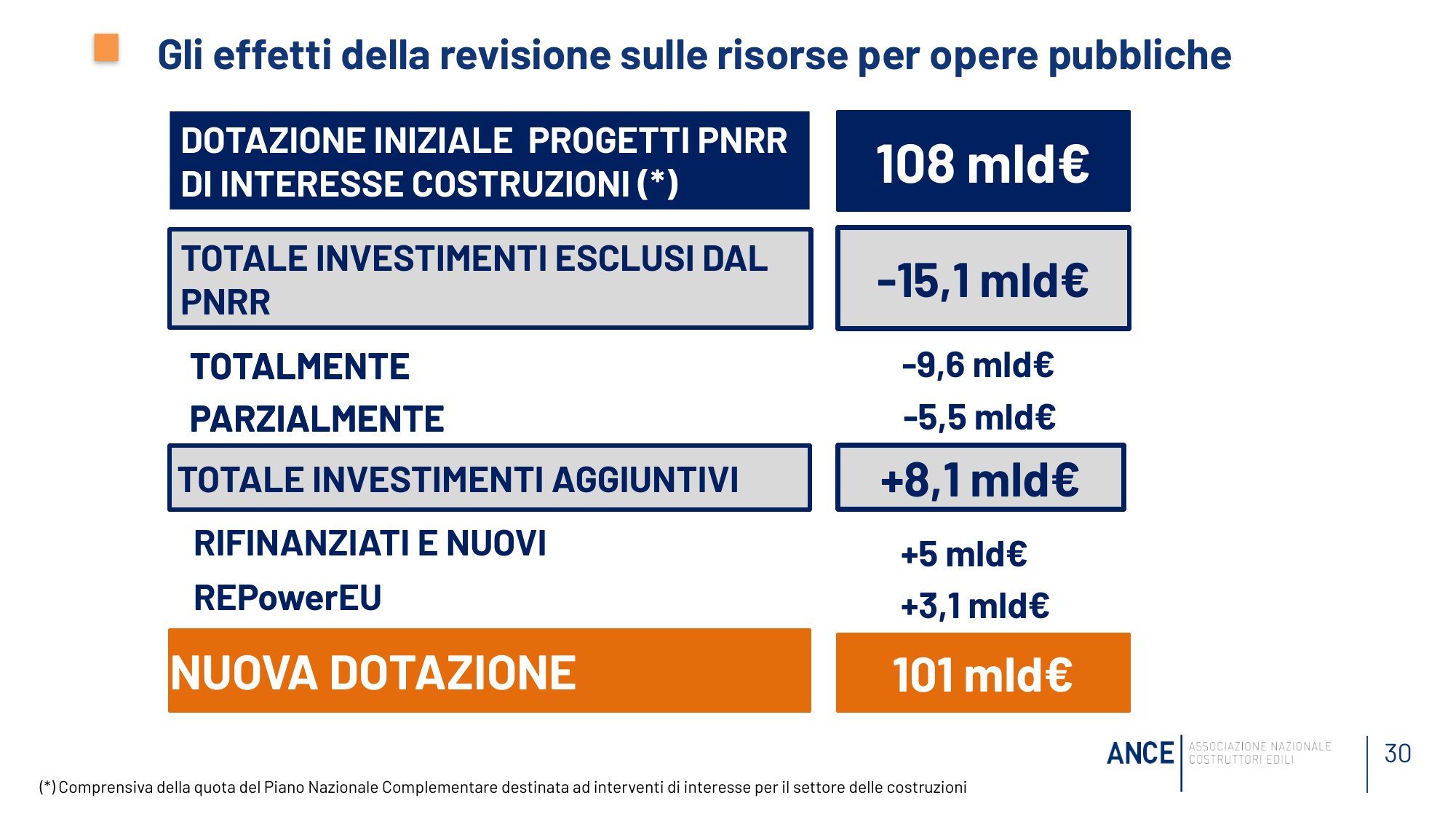

Gli effetti della revisione sulle risorse per opere pubbliche

DOTAZIONE INIZIALE  PROGETTI PNRR DI INTERESSE COSTRUZIONI (*)
108 mld€
-15,1 mld€
TOTALE INVESTIMENTI ESCLUSI DAL PNRR
-9,6 mld€
TOTALMENTE
TOTALMENTE
-5,5 mld€
PARZIALMENTE
PARZIALMENTE
+8,1 mld€
 TOTALE INVESTIMENTI AGGIUNTIVI
RIFINANZIATI E NUOVI
+5 mld€
REPowerEU
+3,1 mld€
NUOVA DOTAZIONE
101 mld€
30
(*) Comprensiva della quota del Piano Nazionale Complementare destinata ad interventi di interesse per il settore delle costruzioni